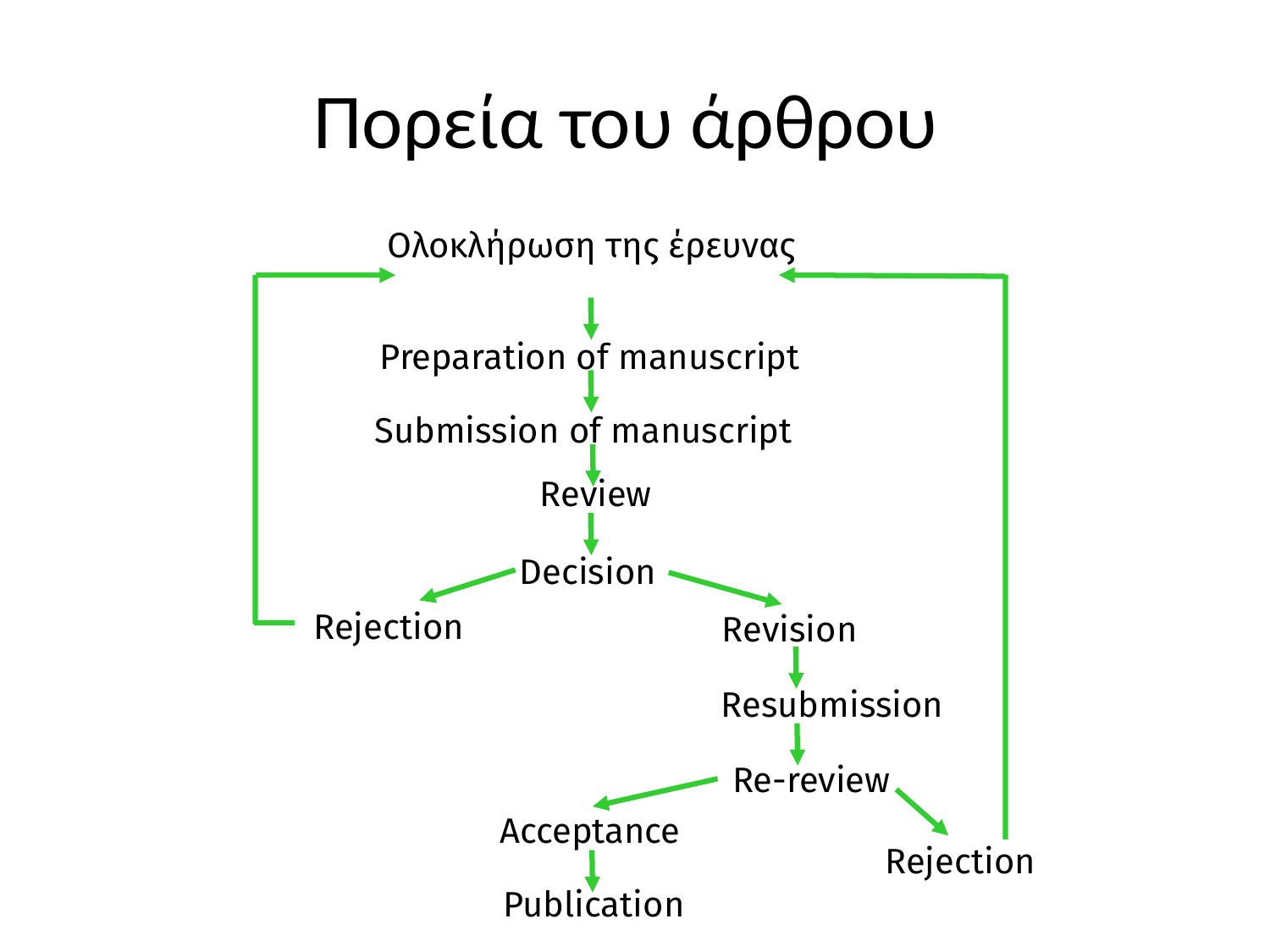

# Πορεία του άρθρου
Ολοκλήρωση της έρευνας

Preparation of manuscript

Submission of manuscript

Review

Decision

Rejection
Revision

Resubmission

Re-review

Acceptance
Rejection

Publication